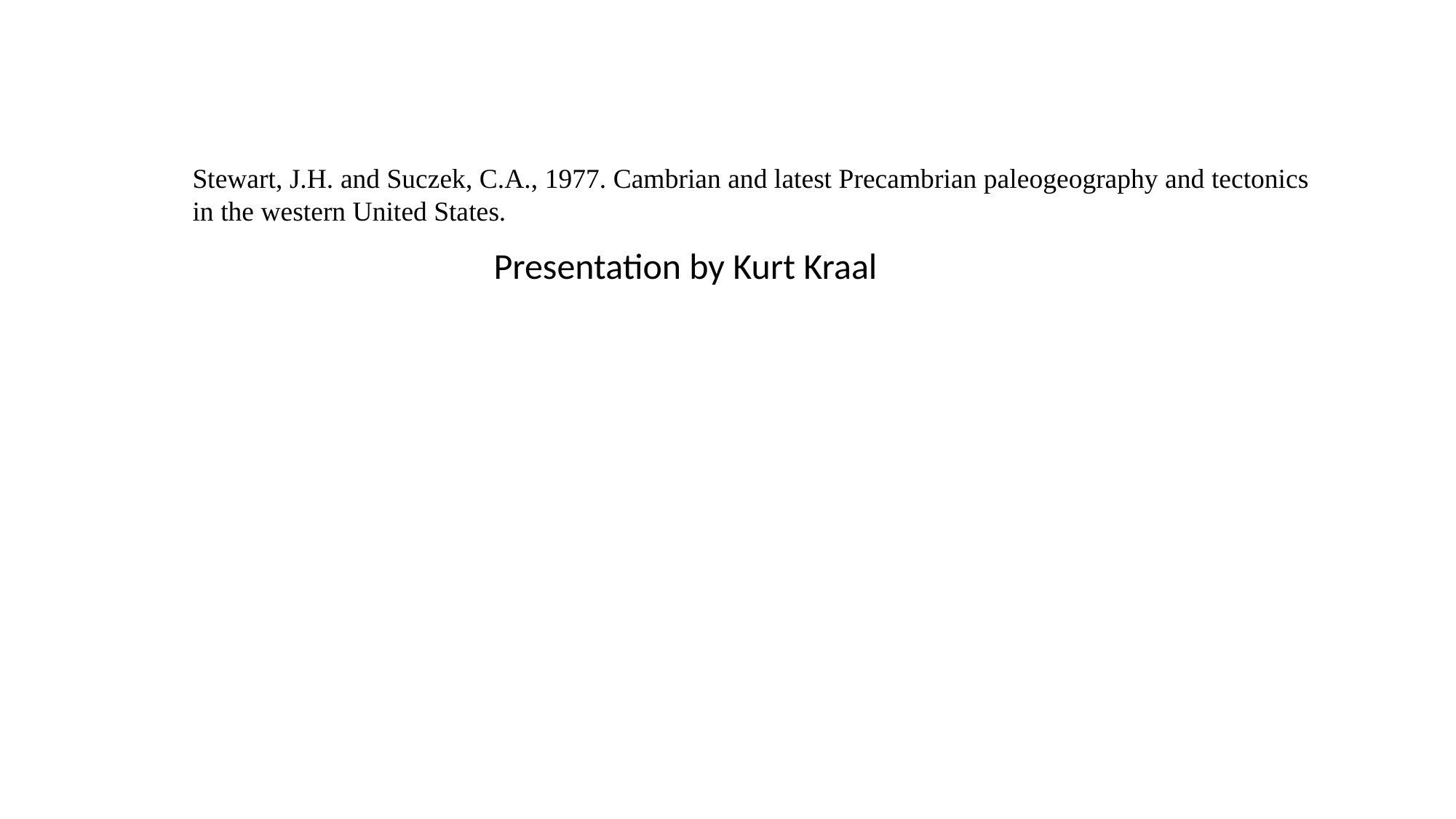

#
Stewart, J.H. and Suczek, C.A., 1977. Cambrian and latest Precambrian paleogeography and tectonics in the western United States.
Presentation by Kurt Kraal